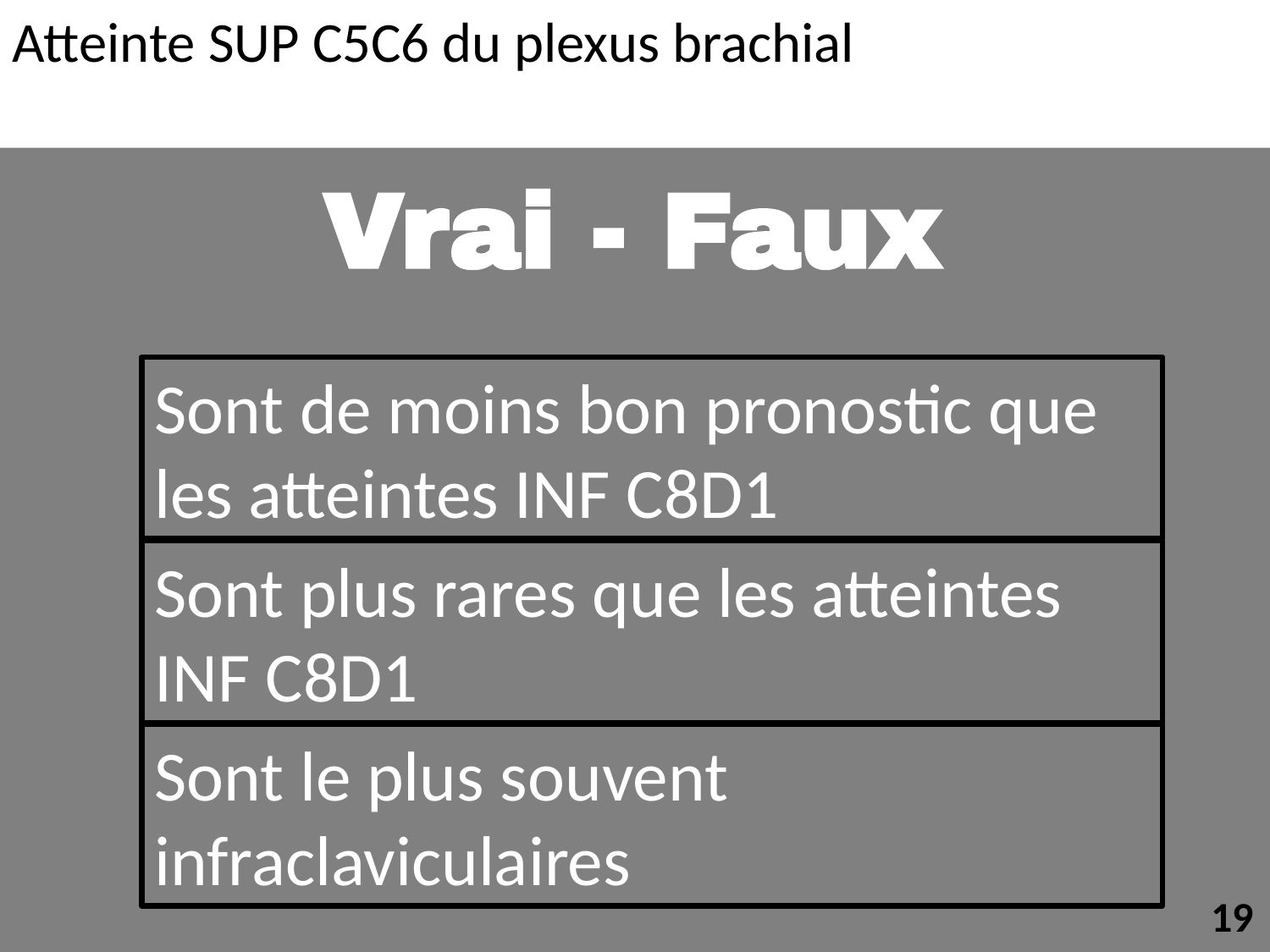

Atteinte SUP C5C6 du plexus brachial

Vrai - Faux
Sont de moins bon pronostic que les atteintes INF C8D1
Sont plus rares que les atteintes INF C8D1
Sont le plus souvent infraclaviculaires
19